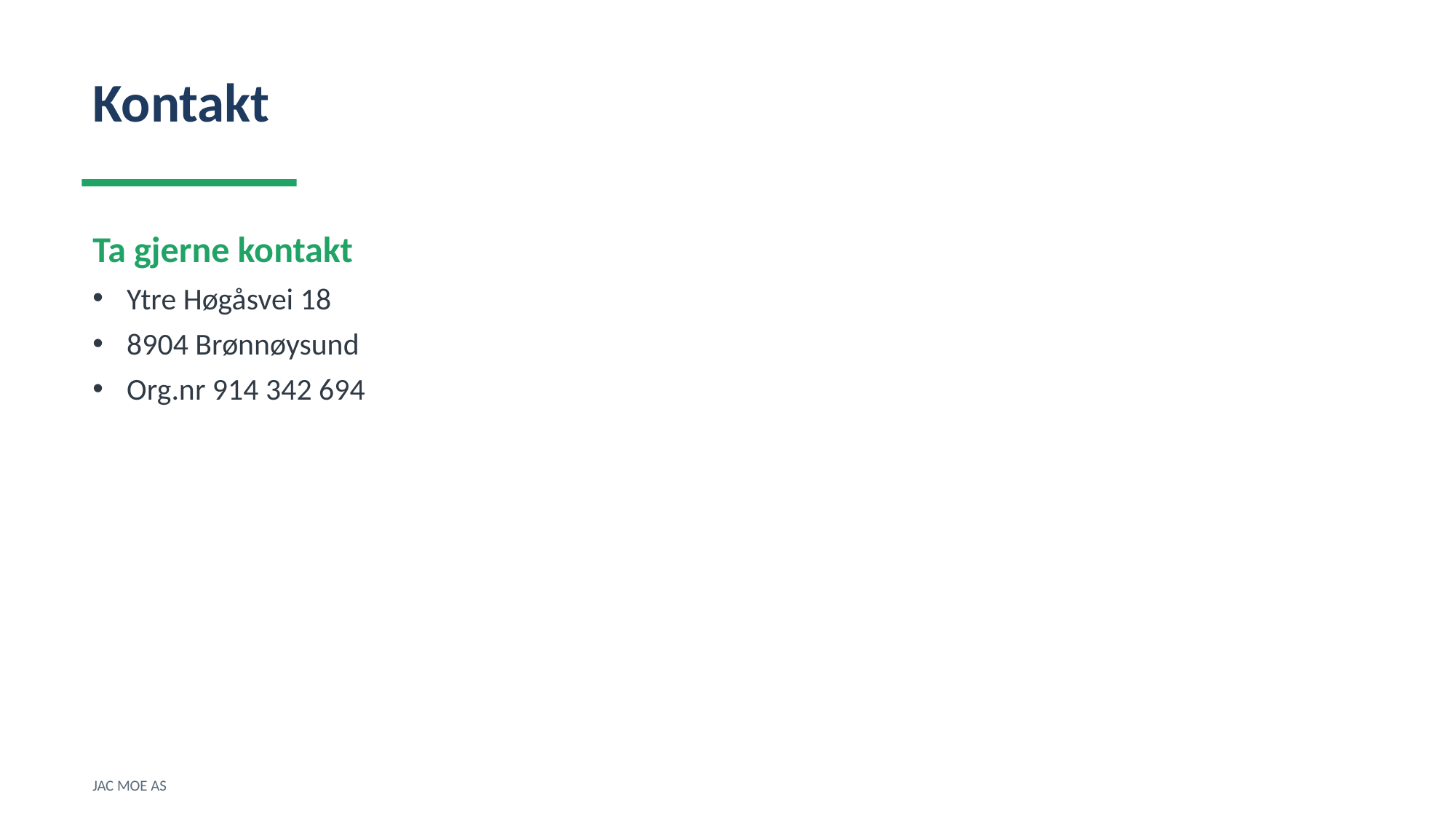

Kontakt

Ta gjerne kontakt
Ytre Høgåsvei 18
8904 Brønnøysund
Org.nr 914 342 694
JAC MOE AS